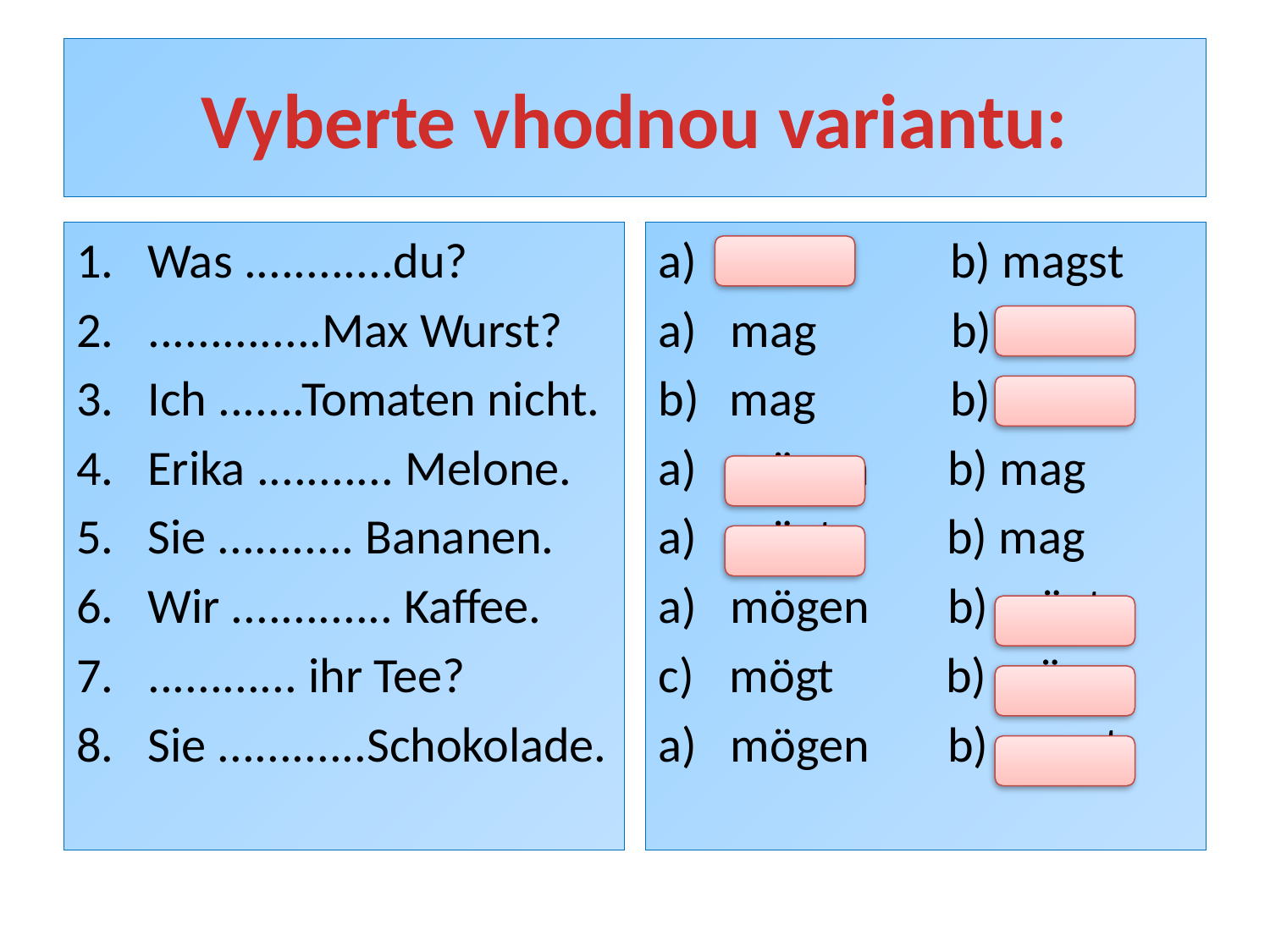

# Vyberte vhodnou variantu:
Was ............du?
..............Max Wurst?
Ich .......Tomaten nicht.
Erika ........... Melone.
Sie ........... Bananen.
Wir ............. Kaffee.
............ ihr Tee?
Sie ............Schokolade.

mag            b) magst
a)   mag            b) magst
mag            b) mögt
a)   mögen       b) mag
a)   mögt          b) mag
a)   mögen       b) mögt
mögt          b) mögen
a)   mögen       b) magst